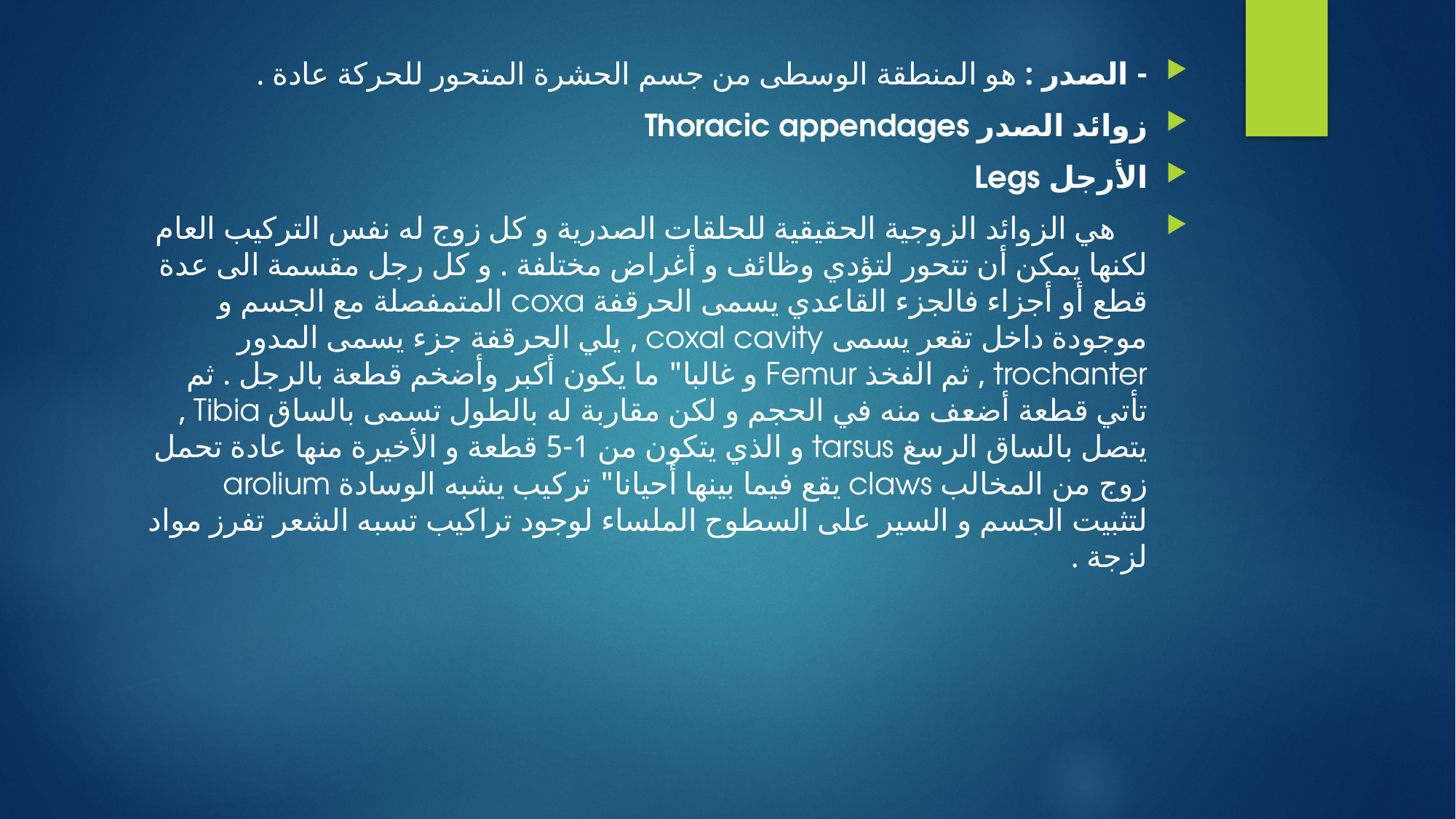

- الصدر : هو المنطقة الوسطى من جسم الحشرة المتحور للحركة عادة .
زوائد الصدر Thoracic appendages
الأرجل Legs
    هي الزوائد الزوجية الحقيقية للحلقات الصدرية و كل زوج له نفس التركيب العام لكنها يمكن أن تتحور لتؤدي وظائف و أغراض مختلفة . و كل رجل مقسمة الى عدة قطع أو أجزاء فالجزء القاعدي يسمى الحرقفة coxa المتمفصلة مع الجسم و موجودة داخل تقعر يسمى coxal cavity , يلي الحرقفة جزء يسمى المدور trochanter , ثم الفخذ Femur و غالبا" ما يكون أكبر وأضخم قطعة بالرجل . ثم تأتي قطعة أضعف منه في الحجم و لكن مقاربة له بالطول تسمى بالساق Tibia , يتصل بالساق الرسغ tarsus و الذي يتكون من 1-5 قطعة و الأخيرة منها عادة تحمل زوج من المخالب claws يقع فيما بينها أحيانا" تركيب يشبه الوسادة arolium لتثبيت الجسم و السير على السطوح الملساء لوجود تراكيب تسبه الشعر تفرز مواد لزجة .